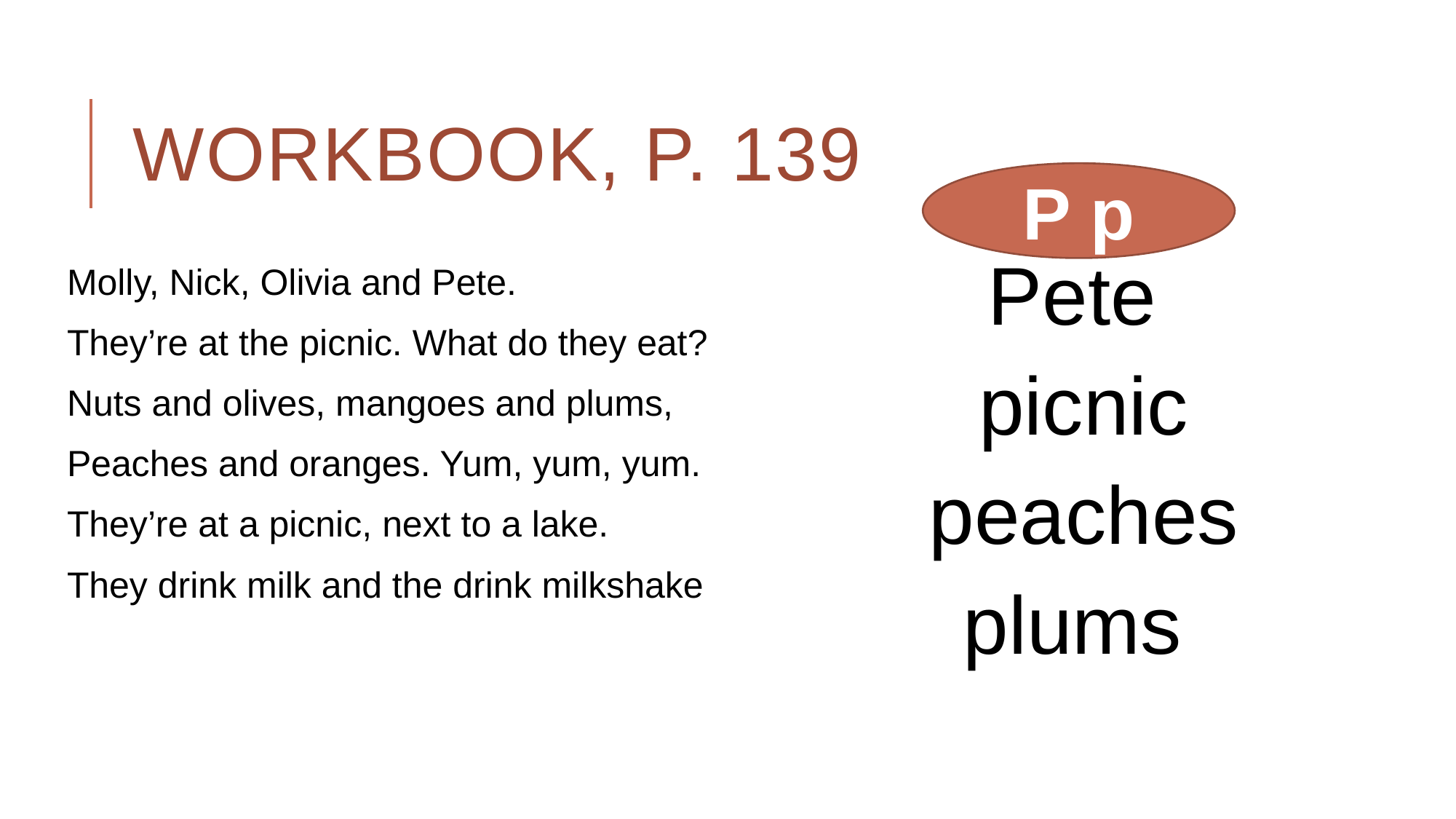

# Workbook, p. 139
P p
Pete
picnic
peaches
plums
Molly, Nick, Olivia and Pete.
They’re at the picnic. What do they eat?
Nuts and olives, mangoes and plums,
Peaches and oranges. Yum, yum, yum.
They’re at a picnic, next to a lake.
They drink milk and the drink milkshake